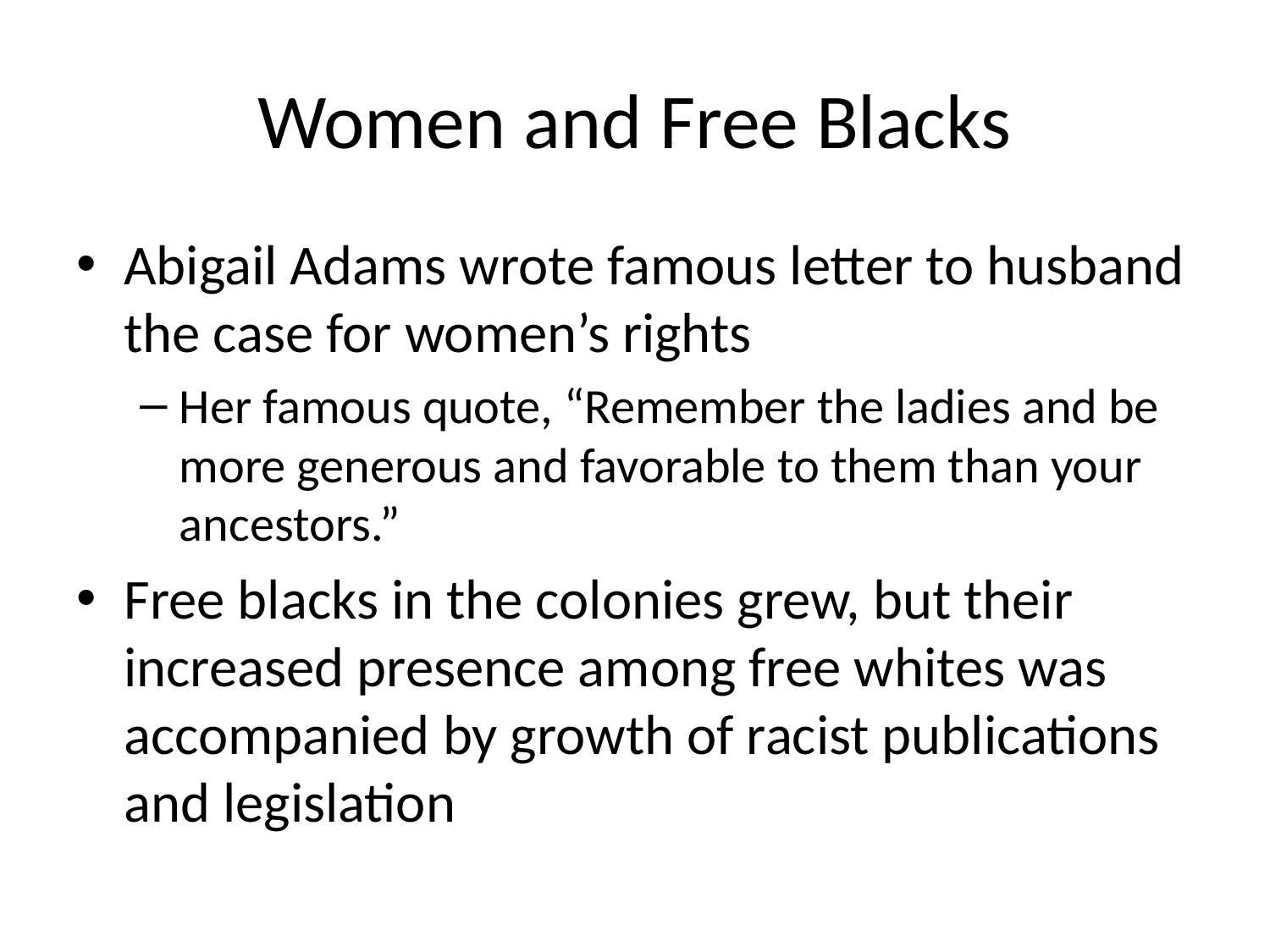

# Women and Free Blacks
Abigail Adams wrote famous letter to husband the case for women’s rights
Her famous quote, “Remember the ladies and be more generous and favorable to them than your ancestors.”
Free blacks in the colonies grew, but their increased presence among free whites was accompanied by growth of racist publications and legislation